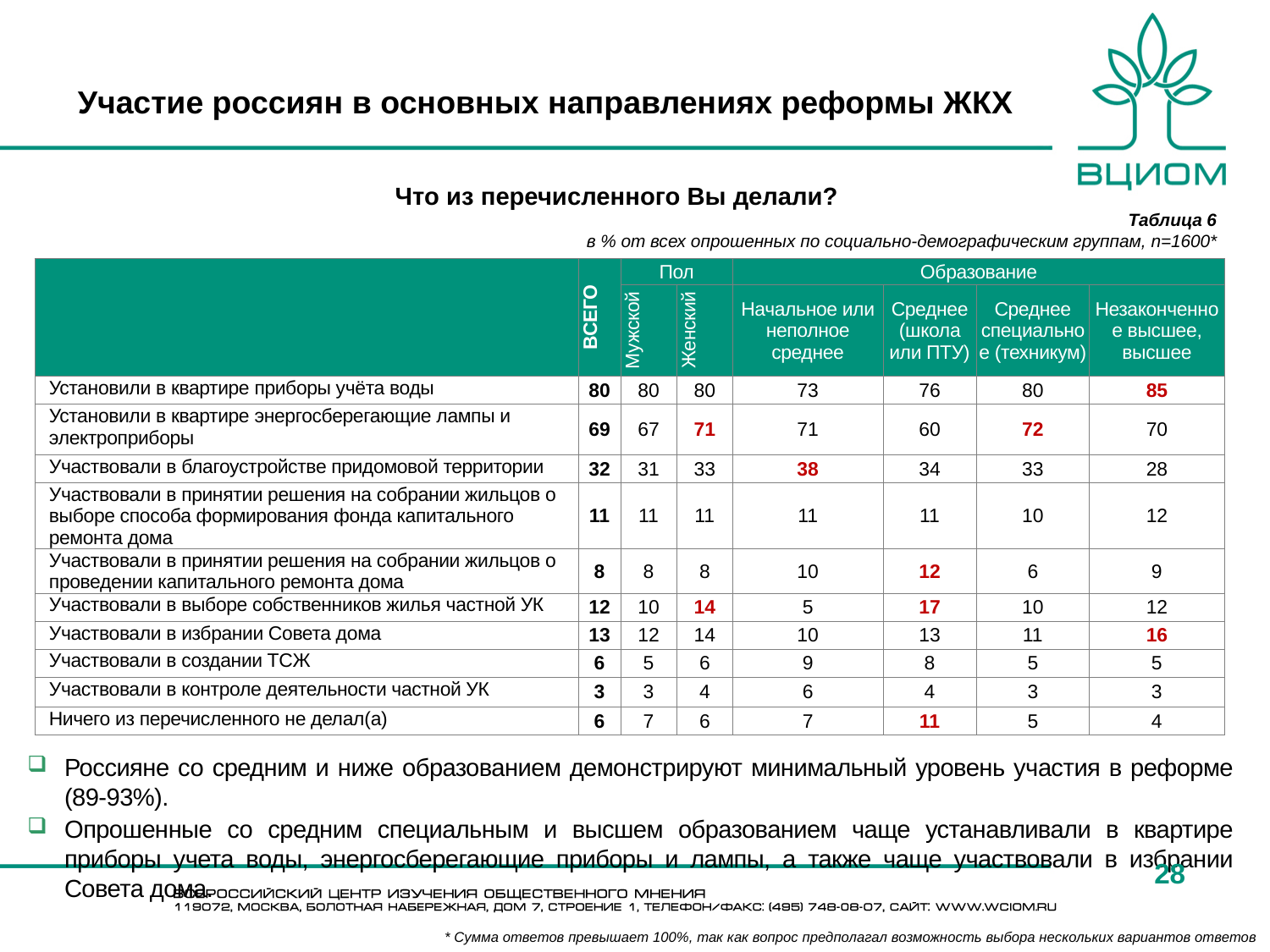

# Участие россиян в основных направлениях реформы ЖКХ
Что из перечисленного Вы делали?
Таблица 6
в % от всех опрошенных по социально-демографическим группам, n=1600*
|  | ВСЕГО | Пол |  | Образование |  |  |  |
| --- | --- | --- | --- | --- | --- | --- | --- |
|  |  | Мужской | Женский | Начальное или неполное среднее | Среднее (школа или ПТУ) | Среднее специальное (техникум) | Незаконченное высшее, высшее |
| Установили в квартире приборы учёта воды | 80 | 80 | 80 | 73 | 76 | 80 | 85 |
| Установили в квартире энергосберегающие лампы и электроприборы | 69 | 67 | 71 | 71 | 60 | 72 | 70 |
| Участвовали в благоустройстве придомовой территории | 32 | 31 | 33 | 38 | 34 | 33 | 28 |
| Участвовали в принятии решения на собрании жильцов о выборе способа формирования фонда капитального ремонта дома | 11 | 11 | 11 | 11 | 11 | 10 | 12 |
| Участвовали в принятии решения на собрании жильцов о проведении капитального ремонта дома | 8 | 8 | 8 | 10 | 12 | 6 | 9 |
| Участвовали в выборе собственников жилья частной УК | 12 | 10 | 14 | 5 | 17 | 10 | 12 |
| Участвовали в избрании Совета дома | 13 | 12 | 14 | 10 | 13 | 11 | 16 |
| Участвовали в создании ТСЖ | 6 | 5 | 6 | 9 | 8 | 5 | 5 |
| Участвовали в контроле деятельности частной УК | 3 | 3 | 4 | 6 | 4 | 3 | 3 |
| Ничего из перечисленного не делал(а) | 6 | 7 | 6 | 7 | 11 | 5 | 4 |
Россияне со средним и ниже образованием демонстрируют минимальный уровень участия в реформе (89-93%).
Опрошенные со средним специальным и высшем образованием чаще устанавливали в квартире приборы учета воды, энергосберегающие приборы и лампы, а также чаще участвовали в избрании Совета дома.
28
* Сумма ответов превышает 100%, так как вопрос предполагал возможность выбора нескольких вариантов ответов